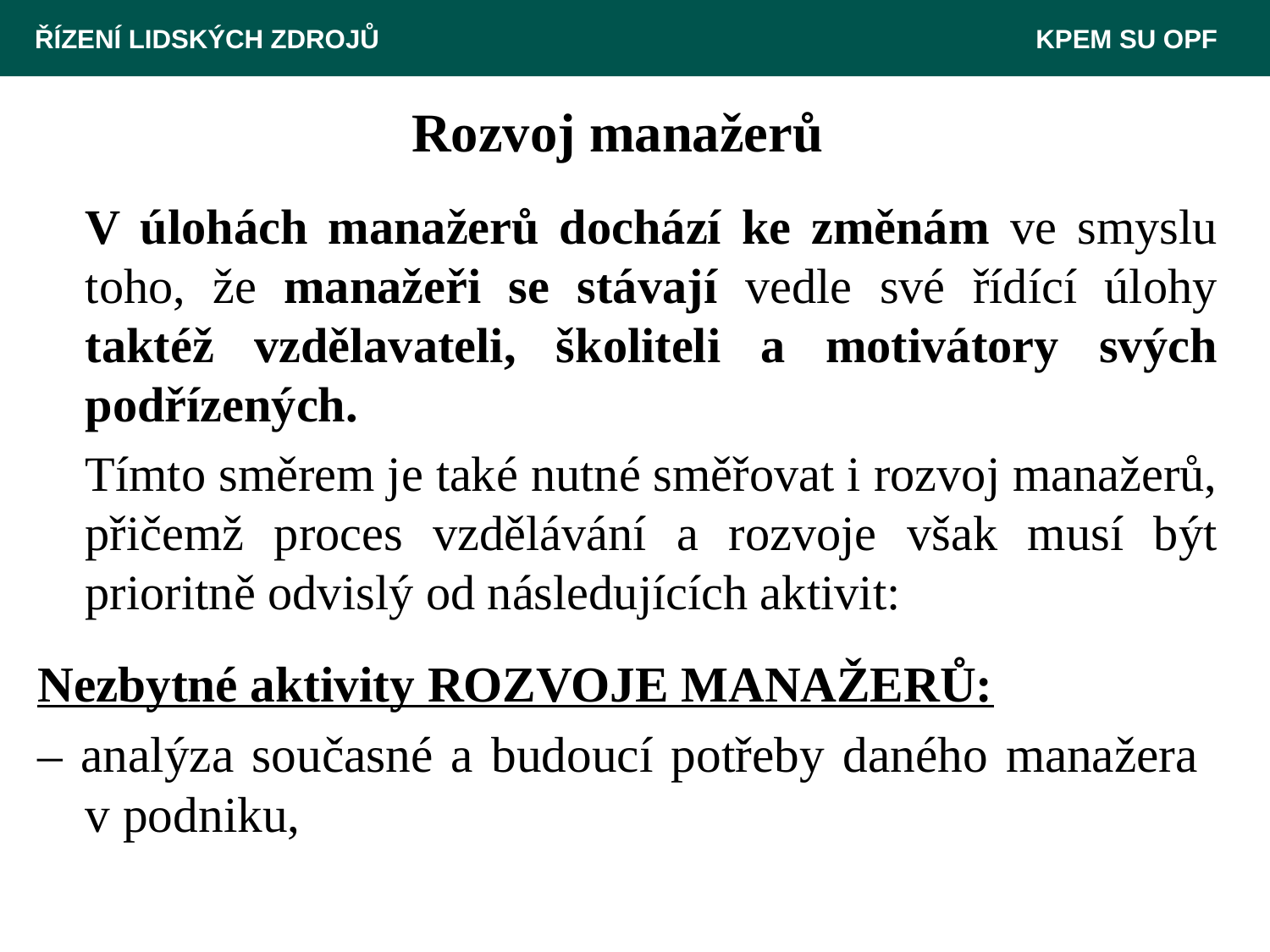

ŘÍZENÍ LIDSKÝCH ZDROJŮ 						 KPEM SU OPF
# Rozvoj manažerů
	V úlohách manažerů dochází ke změnám ve smyslu toho, že manažeři se stávají vedle své řídící úlohy taktéž vzdělavateli, školiteli a motivátory svých podřízených.
	Tímto směrem je také nutné směřovat i rozvoj manažerů, přičemž proces vzdělávání a rozvoje však musí být prioritně odvislý od následujících aktivit:
Nezbytné aktivity ROZVOJE MANAŽERŮ:
– analýza současné a budoucí potřeby daného manažera
v podniku,